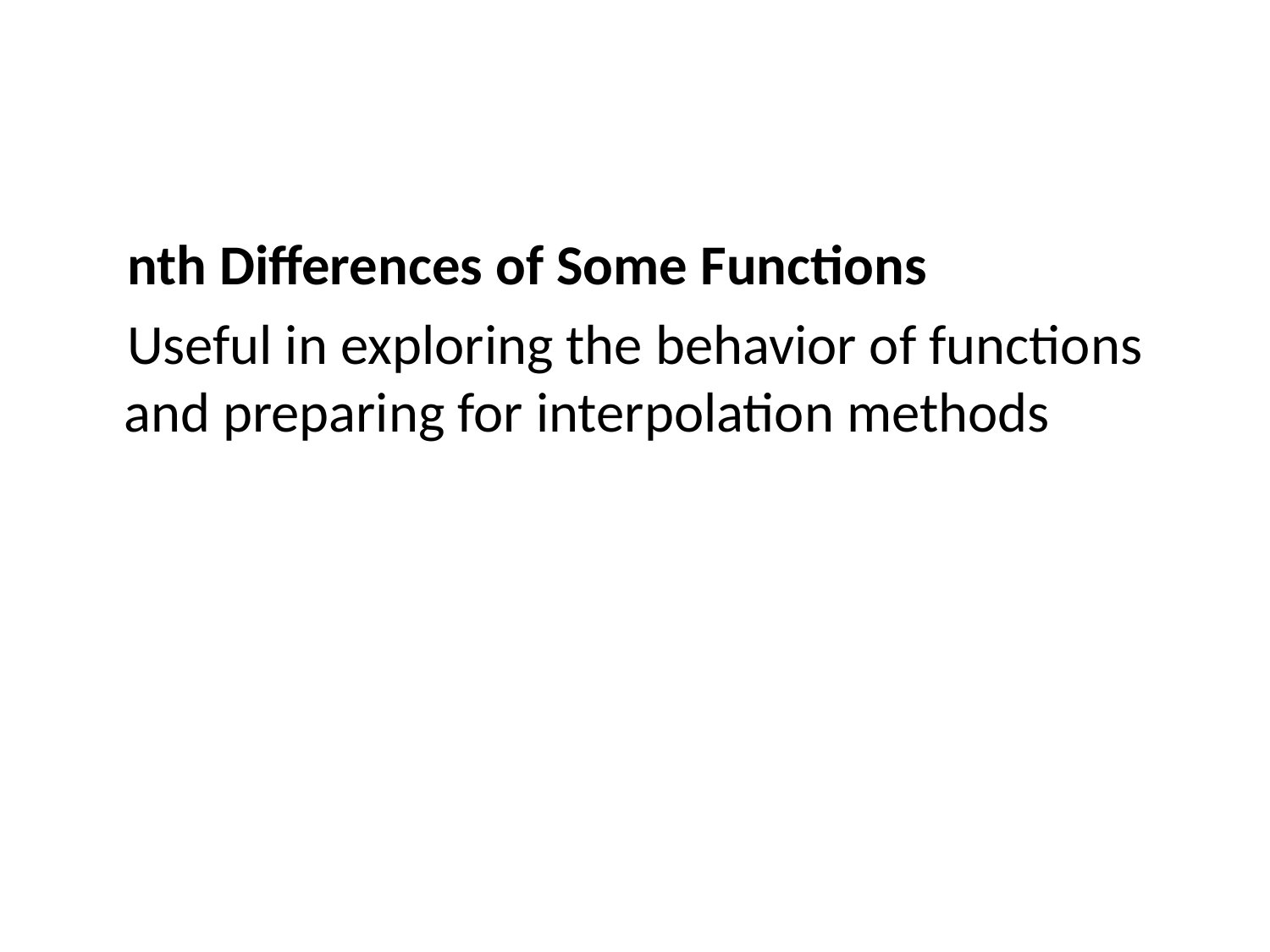

nth Differences of Some Functions
    Useful in exploring the behavior of functions and preparing for interpolation methods